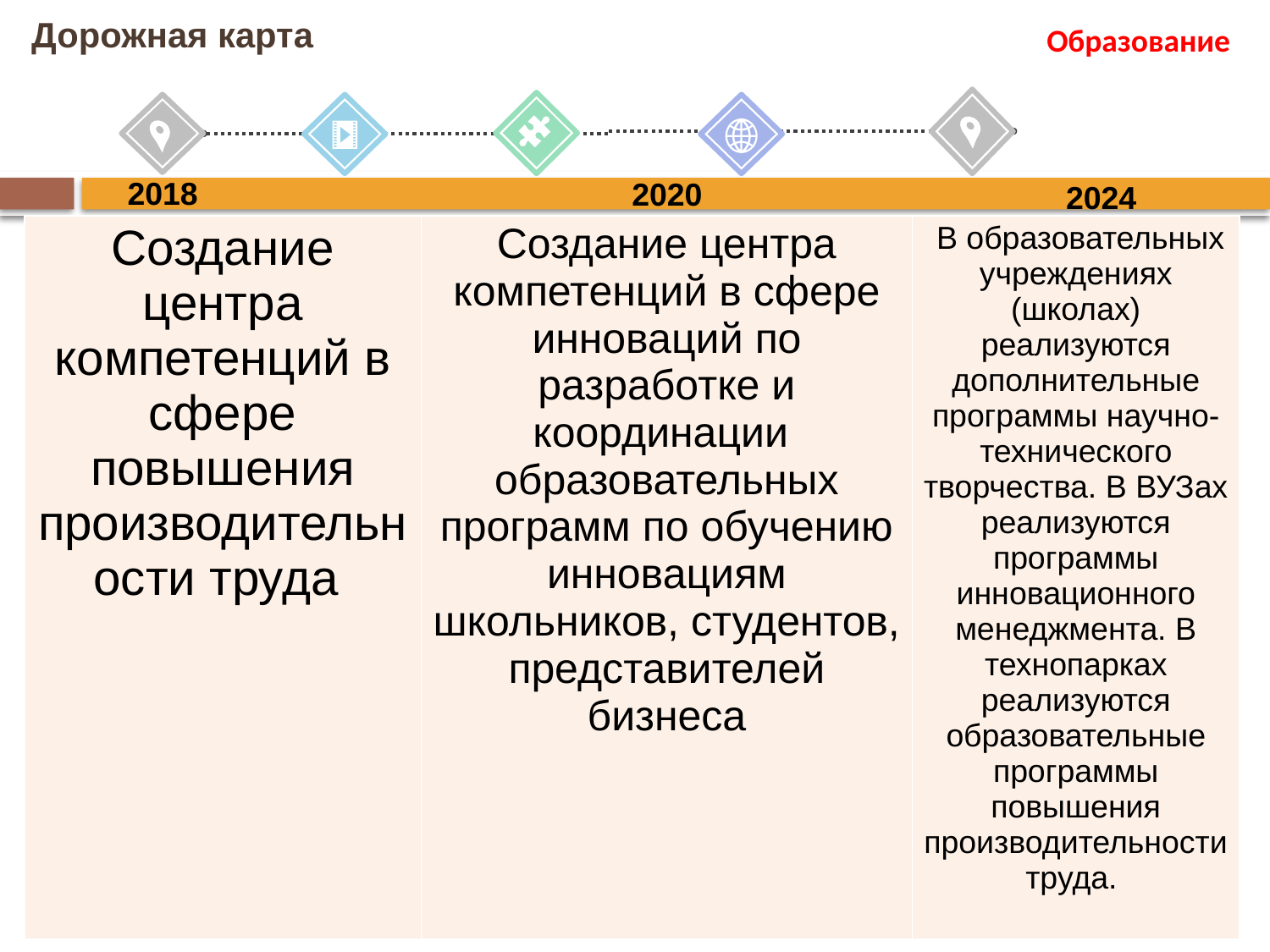

# Дорожная карта
Образование

2018
2020
2024
| Создание центра компетенций в сфере повышения производительности труда | Создание центра компетенций в сфере инноваций по разработке и координации образовательных программ по обучению инновациям школьников, студентов, представителей бизнеса | В образовательных учреждениях (школах) реализуются дополнительные программы научно-технического творчества. В ВУЗах реализуются программы инновационного менеджмента. В технопарках реализуются образовательные программы повышения производительности труда. |
| --- | --- | --- |